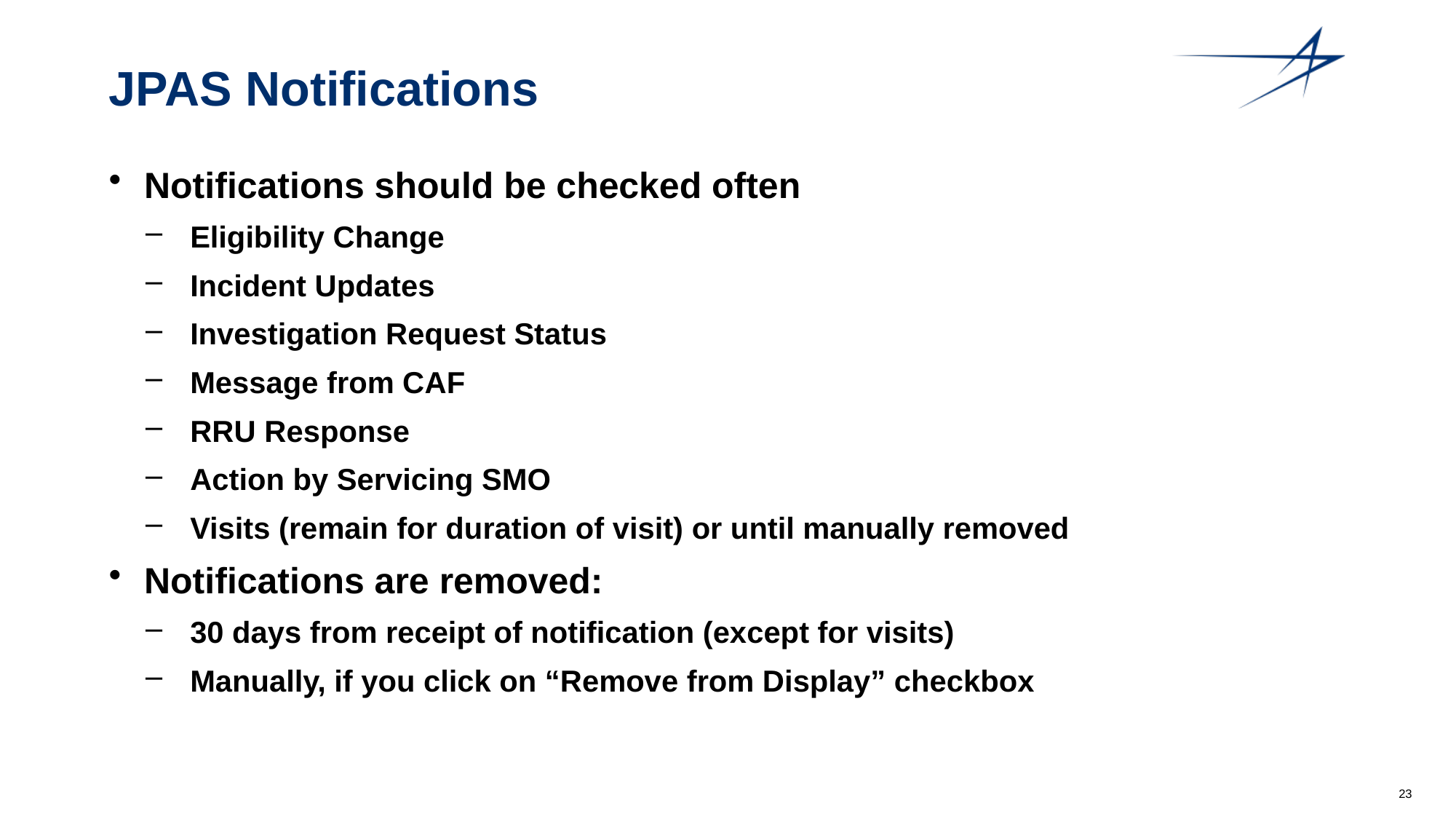

# JPAS Notifications
Notifications should be checked often
Eligibility Change
Incident Updates
Investigation Request Status
Message from CAF
RRU Response
Action by Servicing SMO
Visits (remain for duration of visit) or until manually removed
Notifications are removed:
30 days from receipt of notification (except for visits)
Manually, if you click on “Remove from Display” checkbox